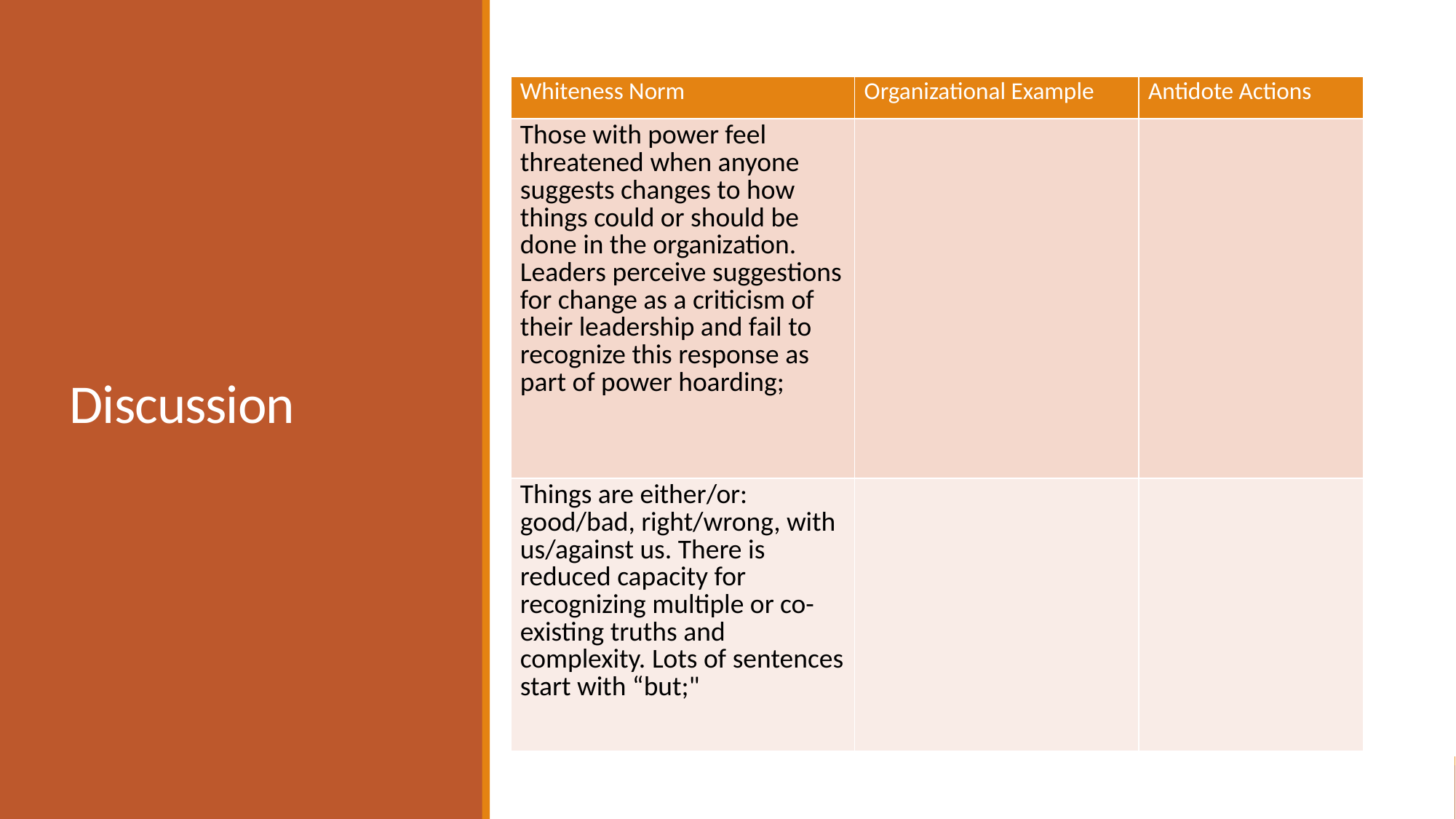

# Discussion
| Whiteness Norm | Organizational Example | Antidote Actions |
| --- | --- | --- |
| Those with power feel threatened when anyone suggests changes to how things could or should be done in the organization. Leaders perceive suggestions for change as a criticism of their leadership and fail to recognize this response as part of power hoarding; |  |  |
| Things are either/or: good/bad, right/wrong, with us/against us. There is reduced capacity for recognizing multiple or co-existing truths and complexity. Lots of sentences start with “but;" |  |  |